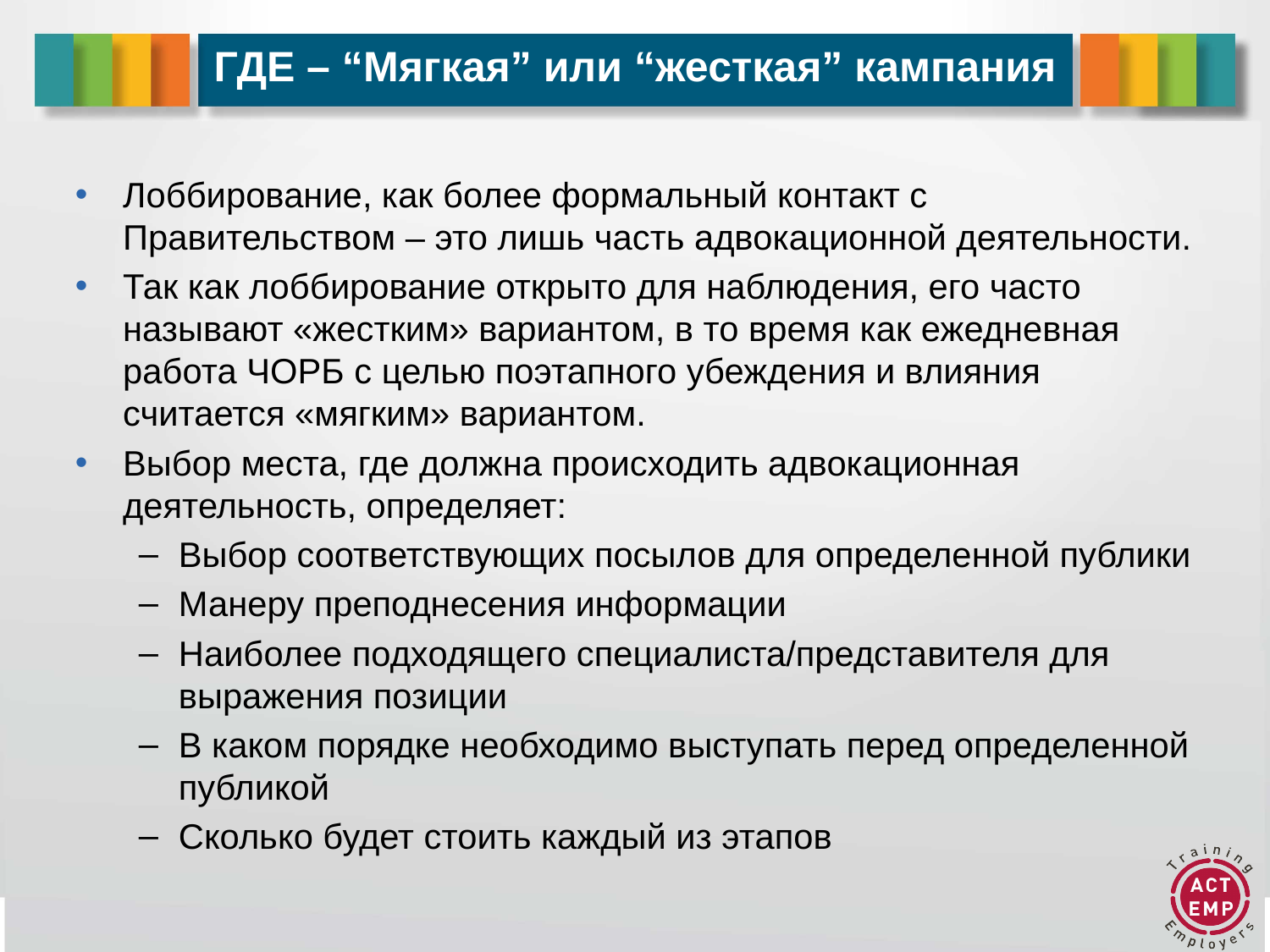

# ГДЕ – “Мягкая” или “жесткая” кампания
Лоббирование, как более формальный контакт с Правительством – это лишь часть адвокационной деятельности.
Так как лоббирование открыто для наблюдения, его часто называют «жестким» вариантом, в то время как ежедневная работа ЧОРБ с целью поэтапного убеждения и влияния считается «мягким» вариантом.
Выбор места, где должна происходить адвокационная деятельность, определяет:
Выбор соответствующих посылов для определенной публики
Манеру преподнесения информации
Наиболее подходящего специалиста/представителя для выражения позиции
В каком порядке необходимо выступать перед определенной публикой
Сколько будет стоить каждый из этапов